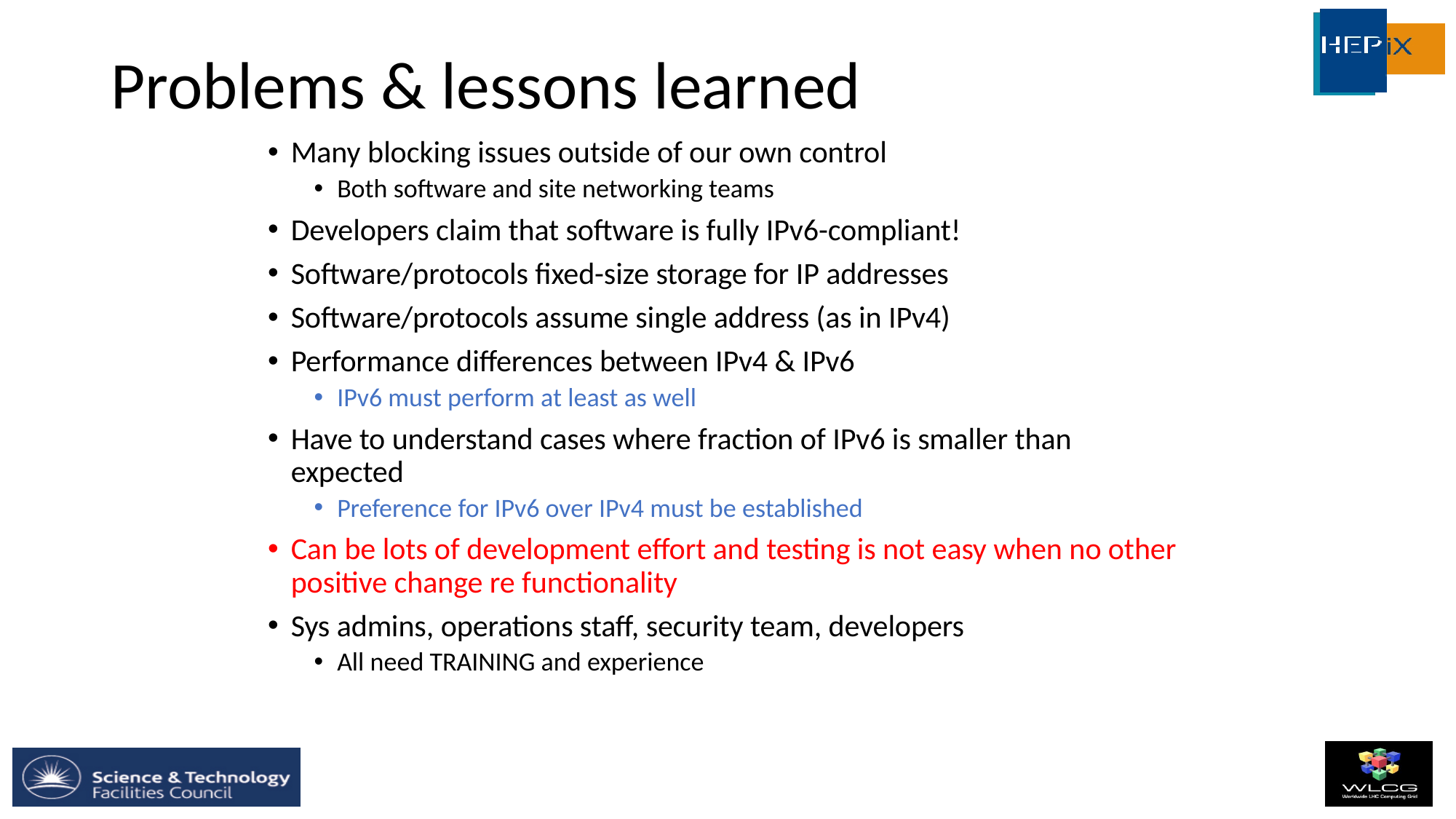

# Problems & lessons learned
Many blocking issues outside of our own control
Both software and site networking teams
Developers claim that software is fully IPv6-compliant!
Software/protocols fixed-size storage for IP addresses
Software/protocols assume single address (as in IPv4)
Performance differences between IPv4 & IPv6
IPv6 must perform at least as well
Have to understand cases where fraction of IPv6 is smaller than expected
Preference for IPv6 over IPv4 must be established
Can be lots of development effort and testing is not easy when no other positive change re functionality
Sys admins, operations staff, security team, developers
All need TRAINING and experience